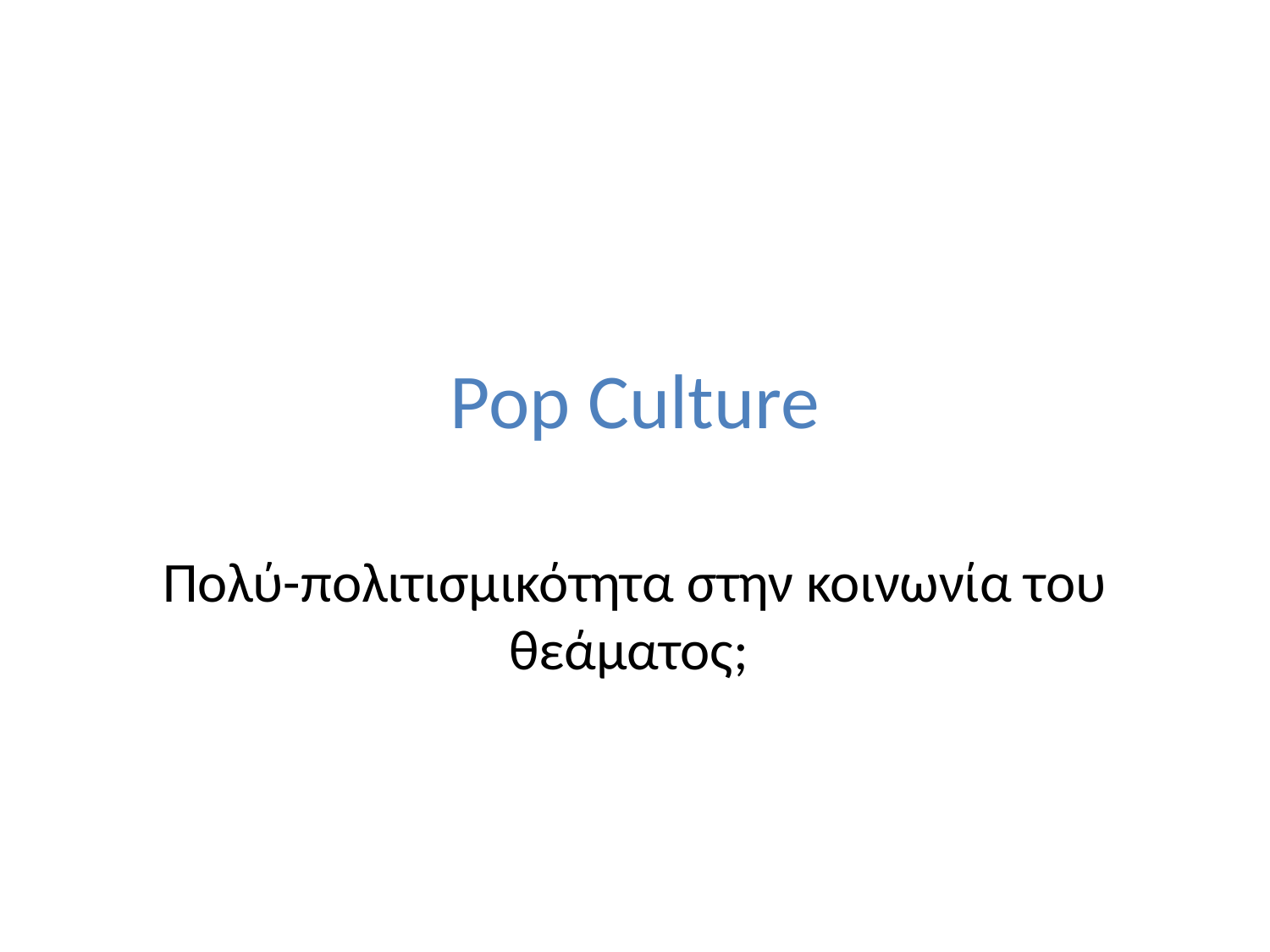

# Pop Culture
Πολύ-πολιτισμικότητα στην κοινωνία του θεάματος;